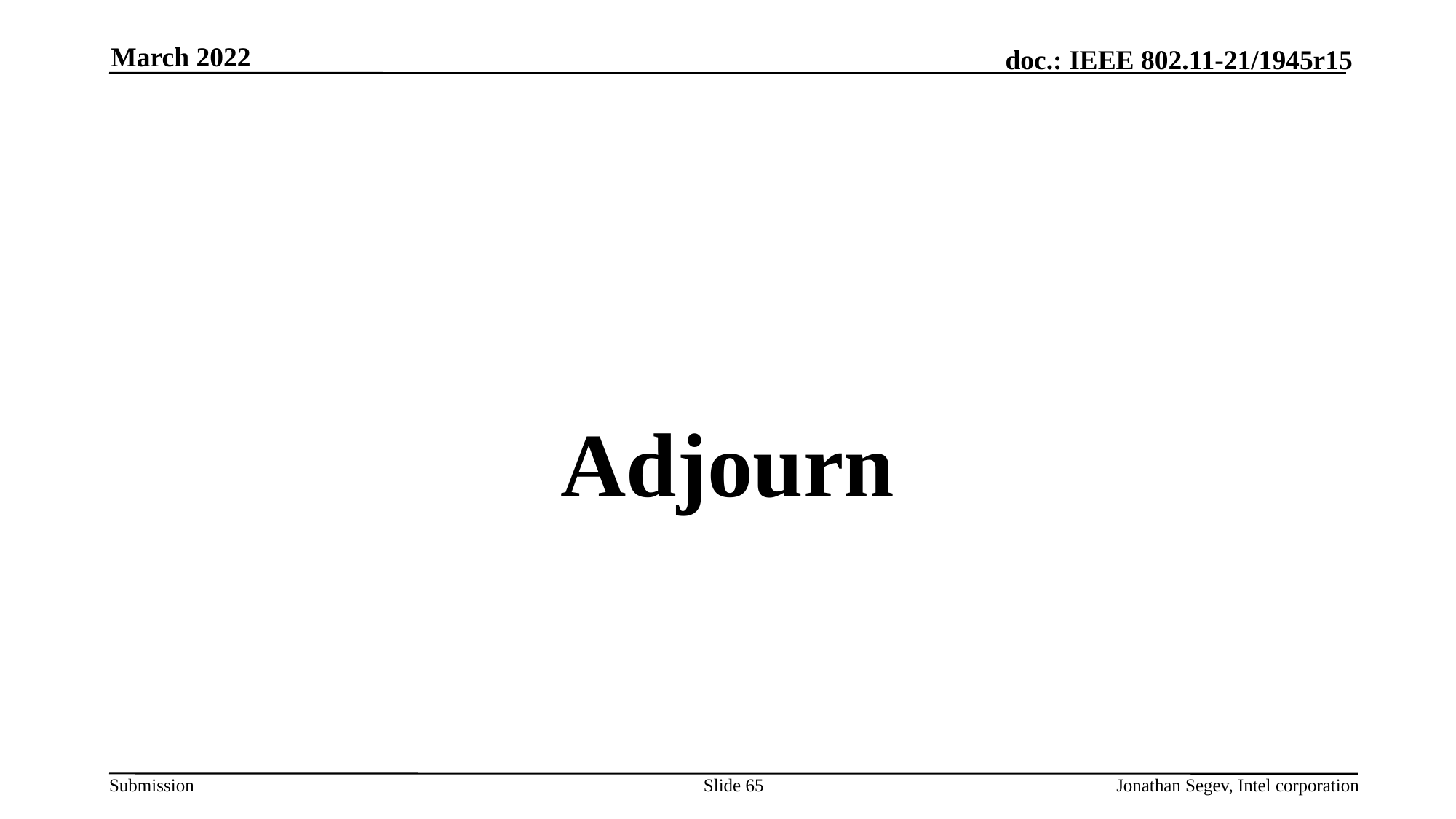

March 2022
#

Adjourn
Slide 65
Jonathan Segev, Intel corporation